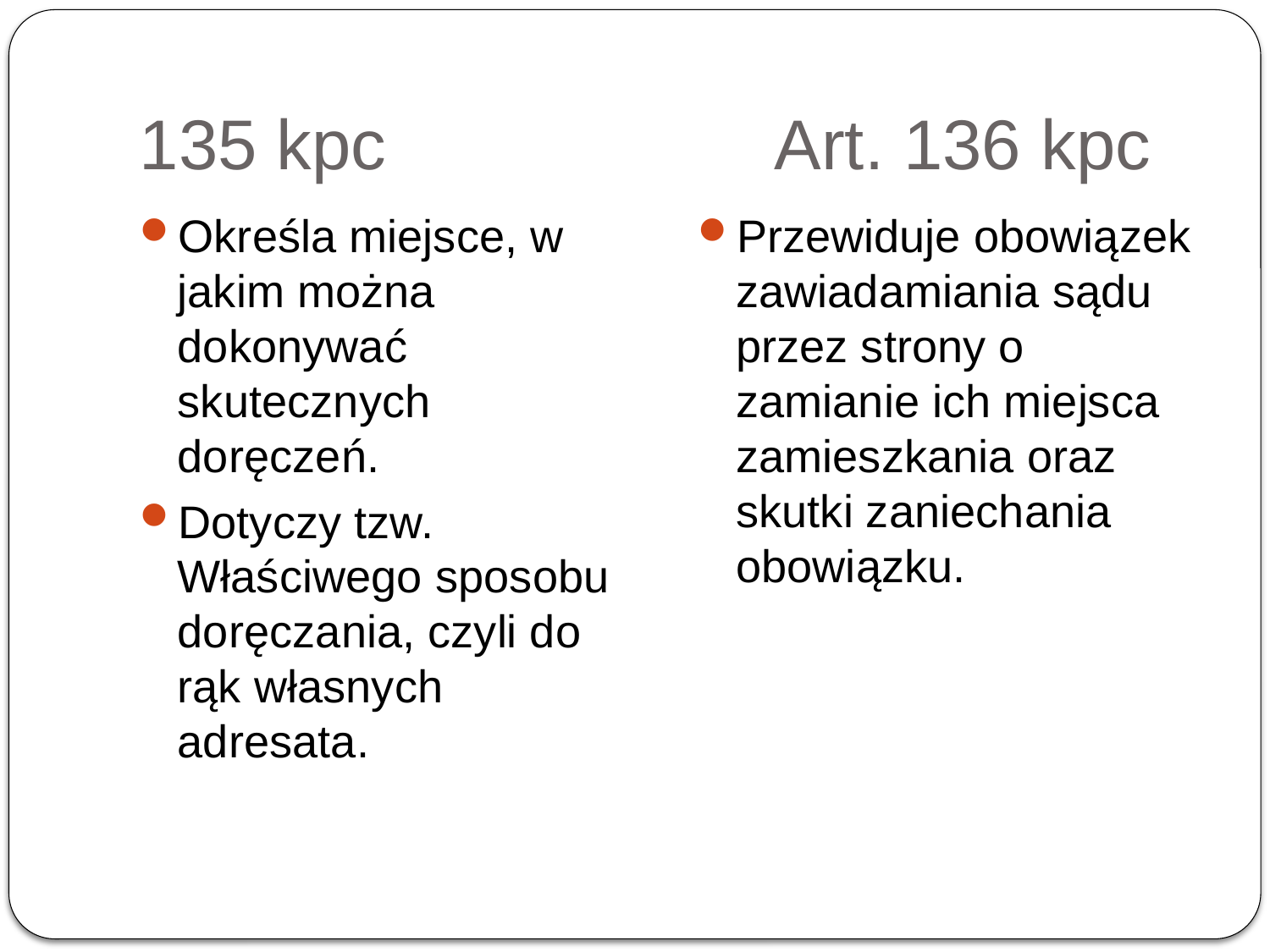

# 135 kpc				Art. 136 kpc
Określa miejsce, w jakim można dokonywać skutecznych doręczeń.
Dotyczy tzw. Właściwego sposobu doręczania, czyli do rąk własnych adresata.
Przewiduje obowiązek zawiadamiania sądu przez strony o zamianie ich miejsca zamieszkania oraz skutki zaniechania obowiązku.